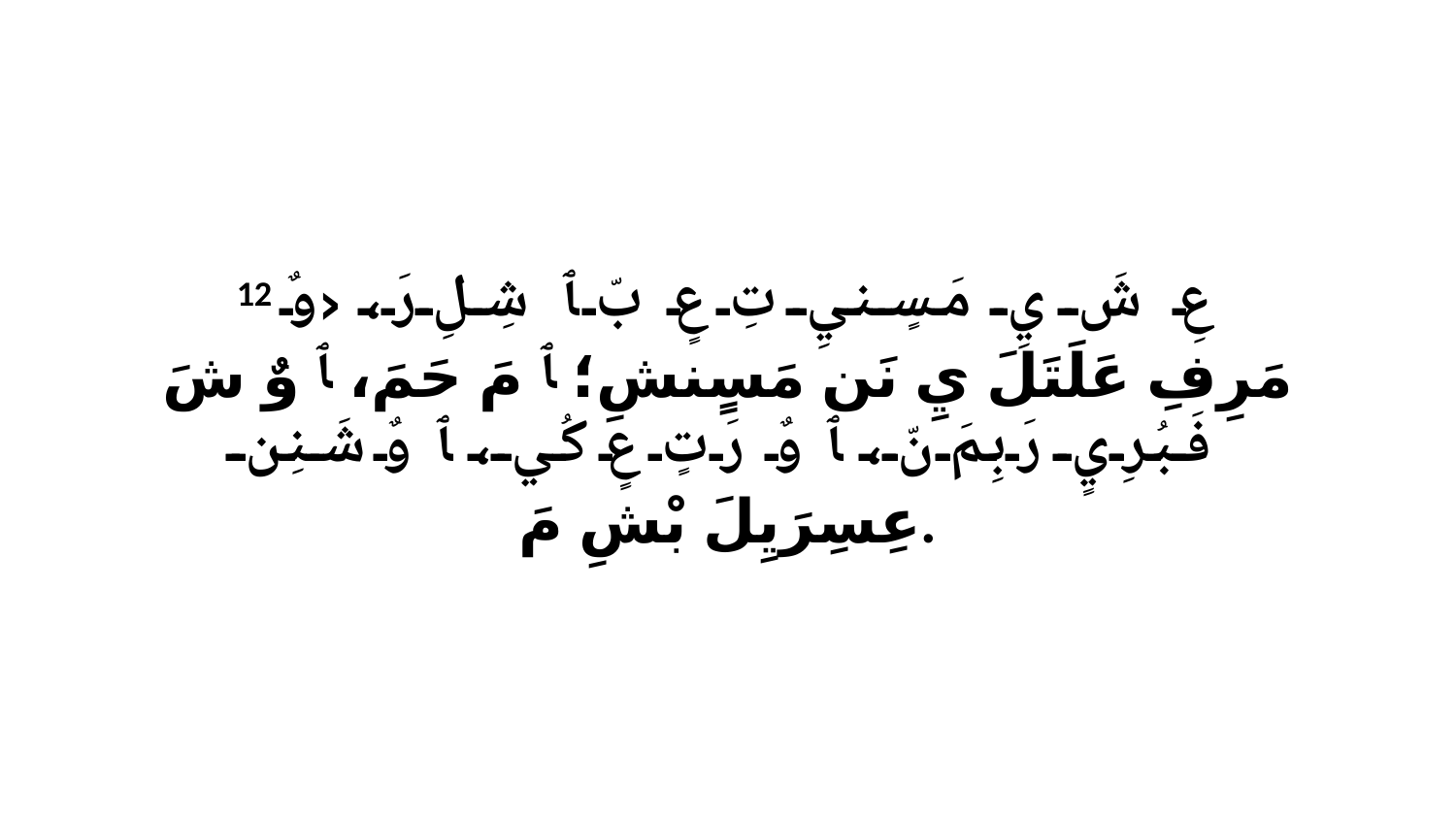

12 عِ شَ يِ مَسٍنيِ تِ عٍ بّ ﭑ شِلِ رَ، ‹وٌ مَرِفِ عَلَتَلَ يِ نَن مَسٍنشِ؛ ﭑ مَ حَمَ، ﭑ وٌ شَ فَبُرِيٍ رَبِمَ نّ، ﭑ وٌ رَتٍ عٍ كُي، ﭑ وٌ شَنِن عِسِرَيِلَ بْشِ مَ.